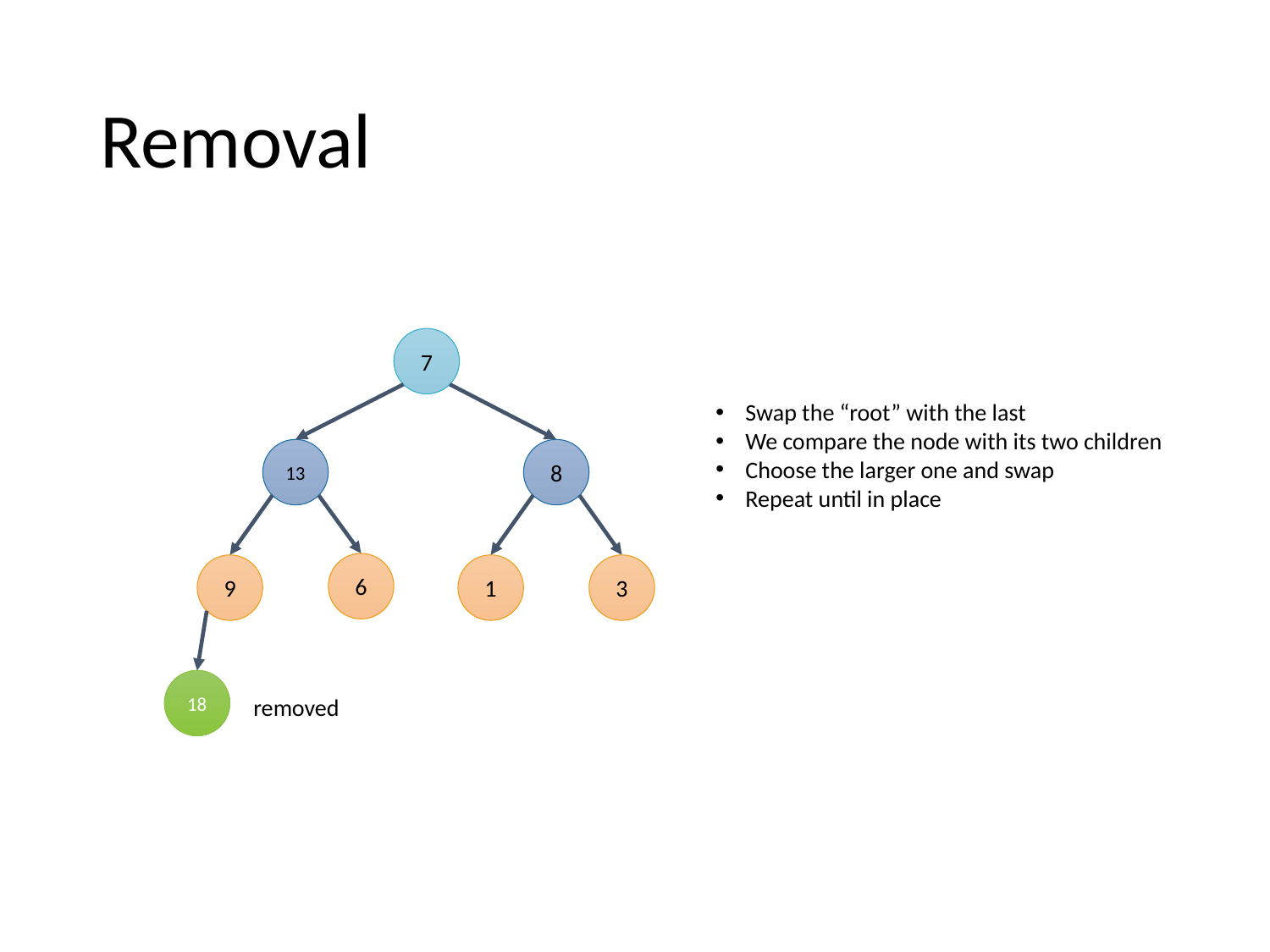

# Removal
7
Swap the “root” with the last
We compare the node with its two children
Choose the larger one and swap
Repeat until in place
13
8
6
9
1
3
18
removed